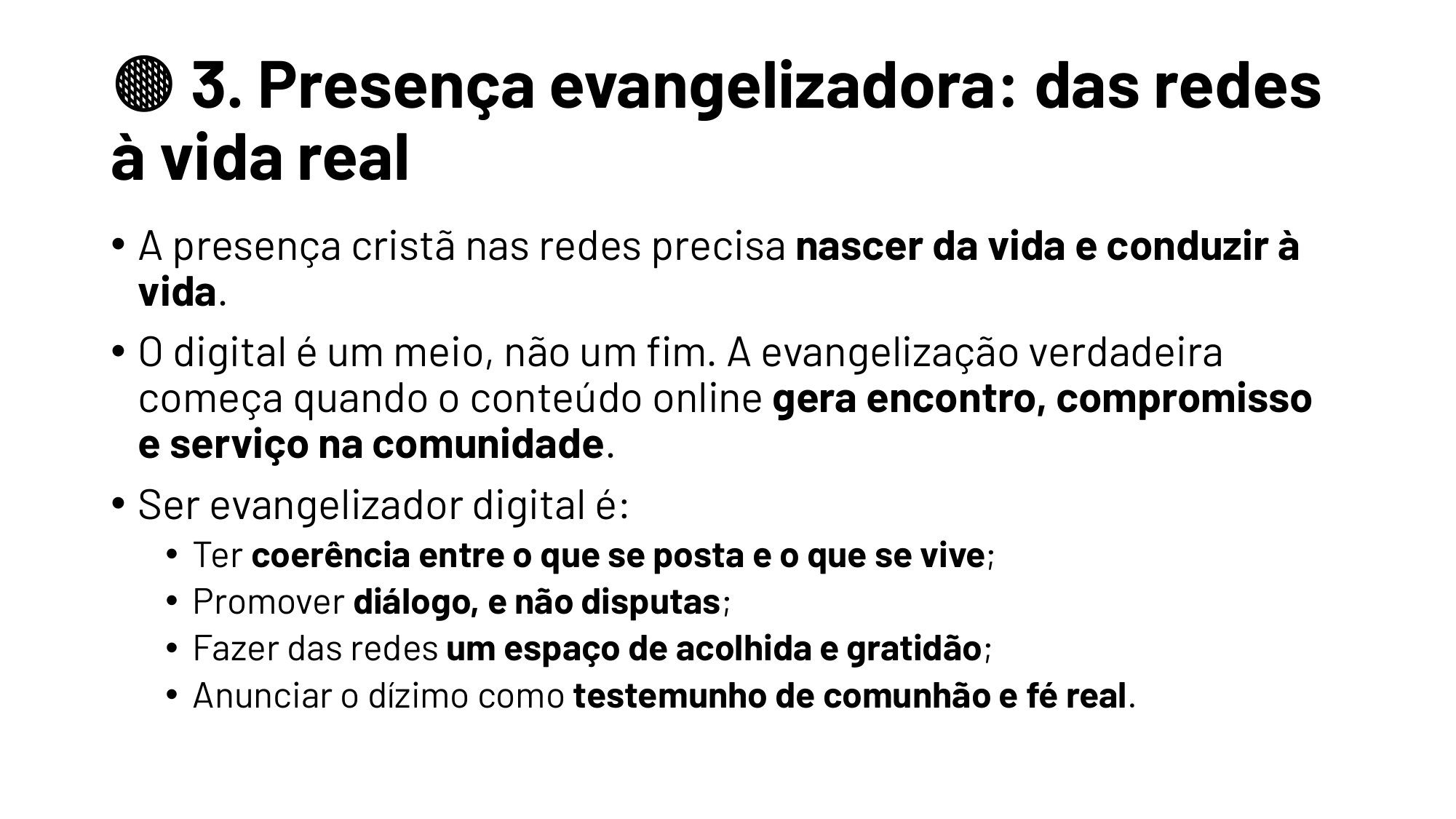

# 🟤 3. Presença evangelizadora: das redes à vida real
A presença cristã nas redes precisa nascer da vida e conduzir à vida.
O digital é um meio, não um fim. A evangelização verdadeira começa quando o conteúdo online gera encontro, compromisso e serviço na comunidade.
Ser evangelizador digital é:
Ter coerência entre o que se posta e o que se vive;
Promover diálogo, e não disputas;
Fazer das redes um espaço de acolhida e gratidão;
Anunciar o dízimo como testemunho de comunhão e fé real.